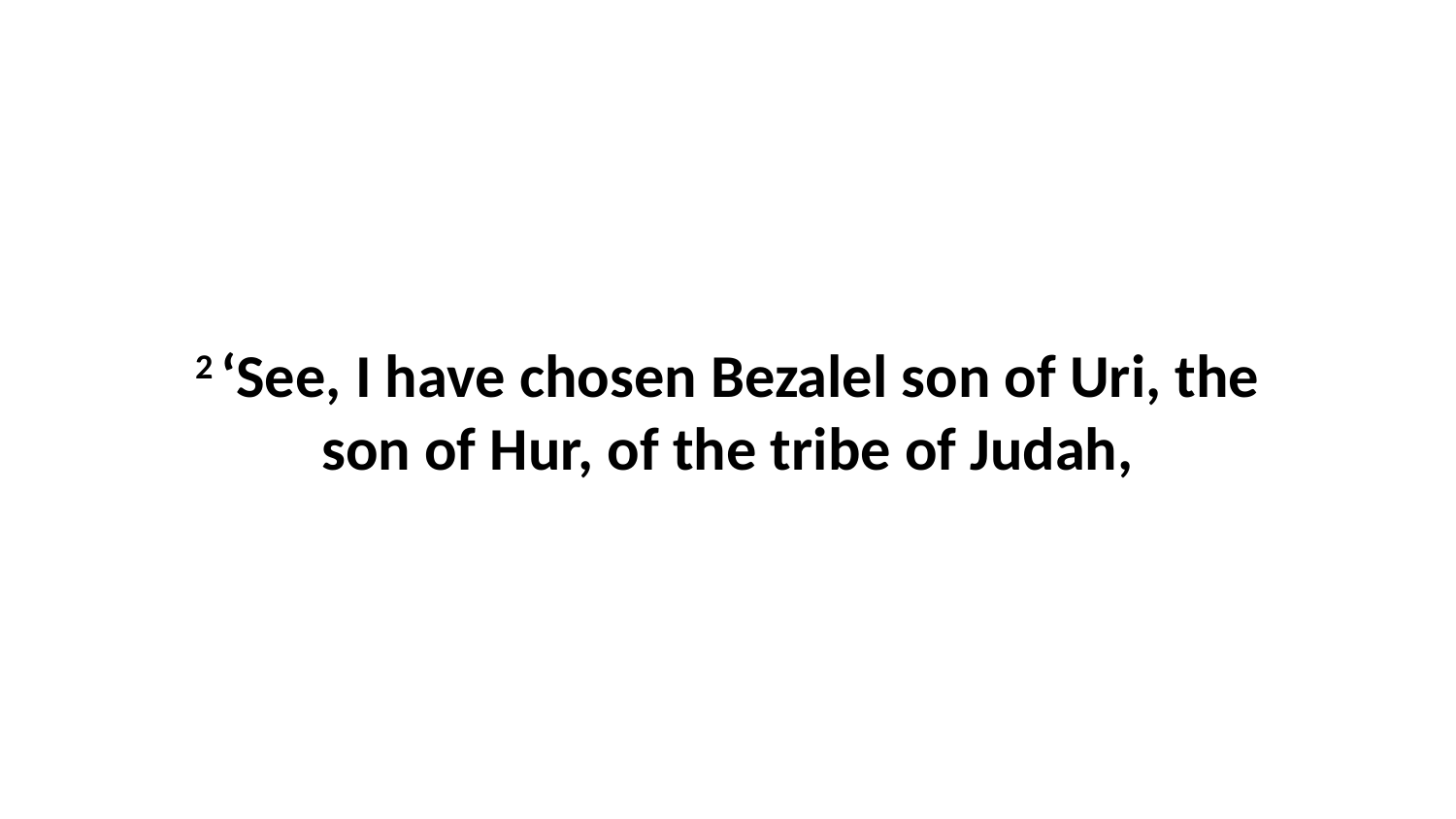

2 ‘See, I have chosen Bezalel son of Uri, the son of Hur, of the tribe of Judah,